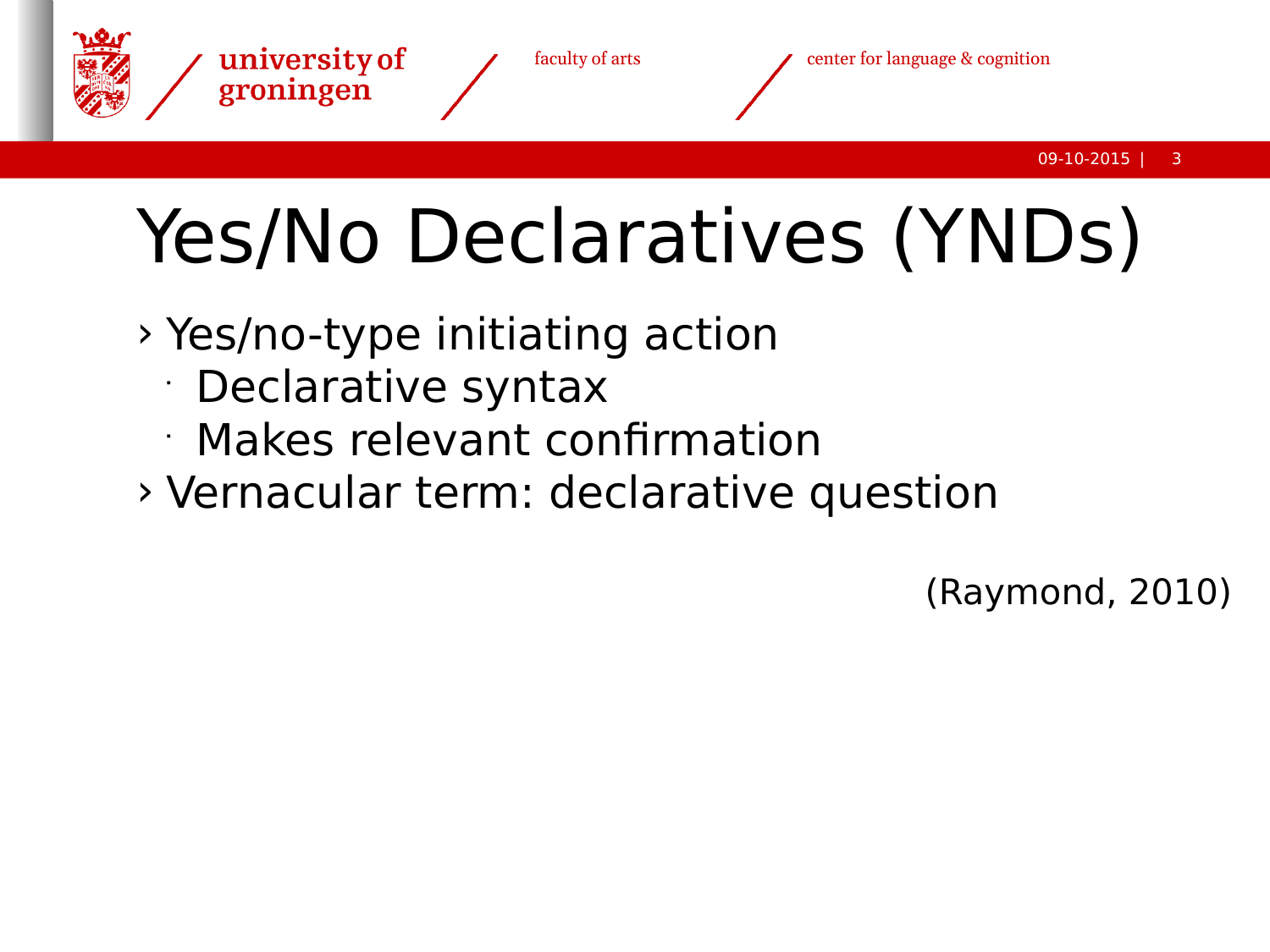

Yes/No Declaratives (YNDs)
Yes/no-type initiating action
Declarative syntax
Makes relevant confirmation
Vernacular term: declarative question

(Raymond, 2010)